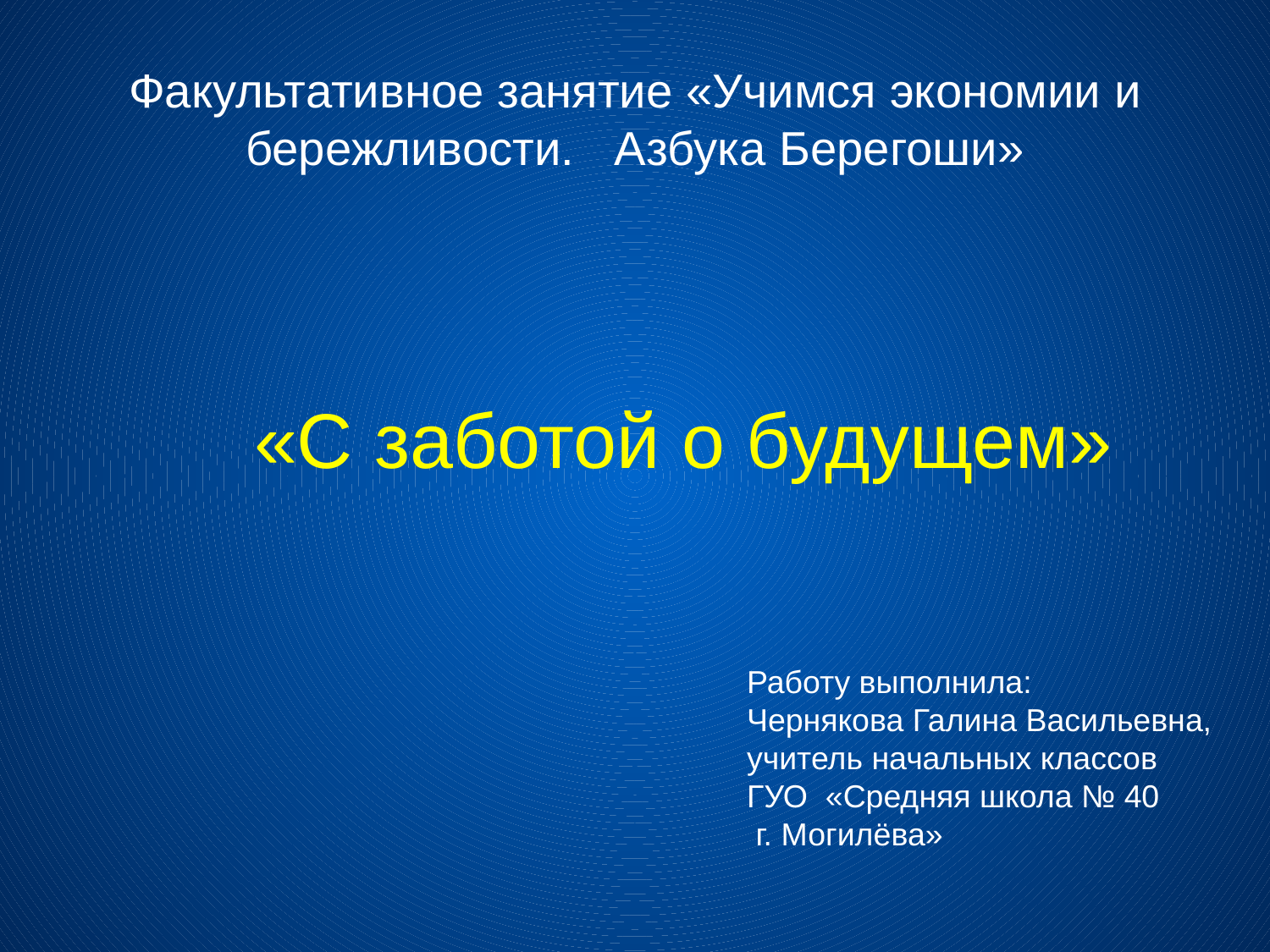

# Факультативное занятие «Учимся экономии и бережливости.   Азбука Берегоши»

              «С заботой о будущем»
Работу выполнила:
Чернякова Галина Васильевна,
учитель начальных классов
ГУО  «Средняя школа № 40
 г. Могилёва»